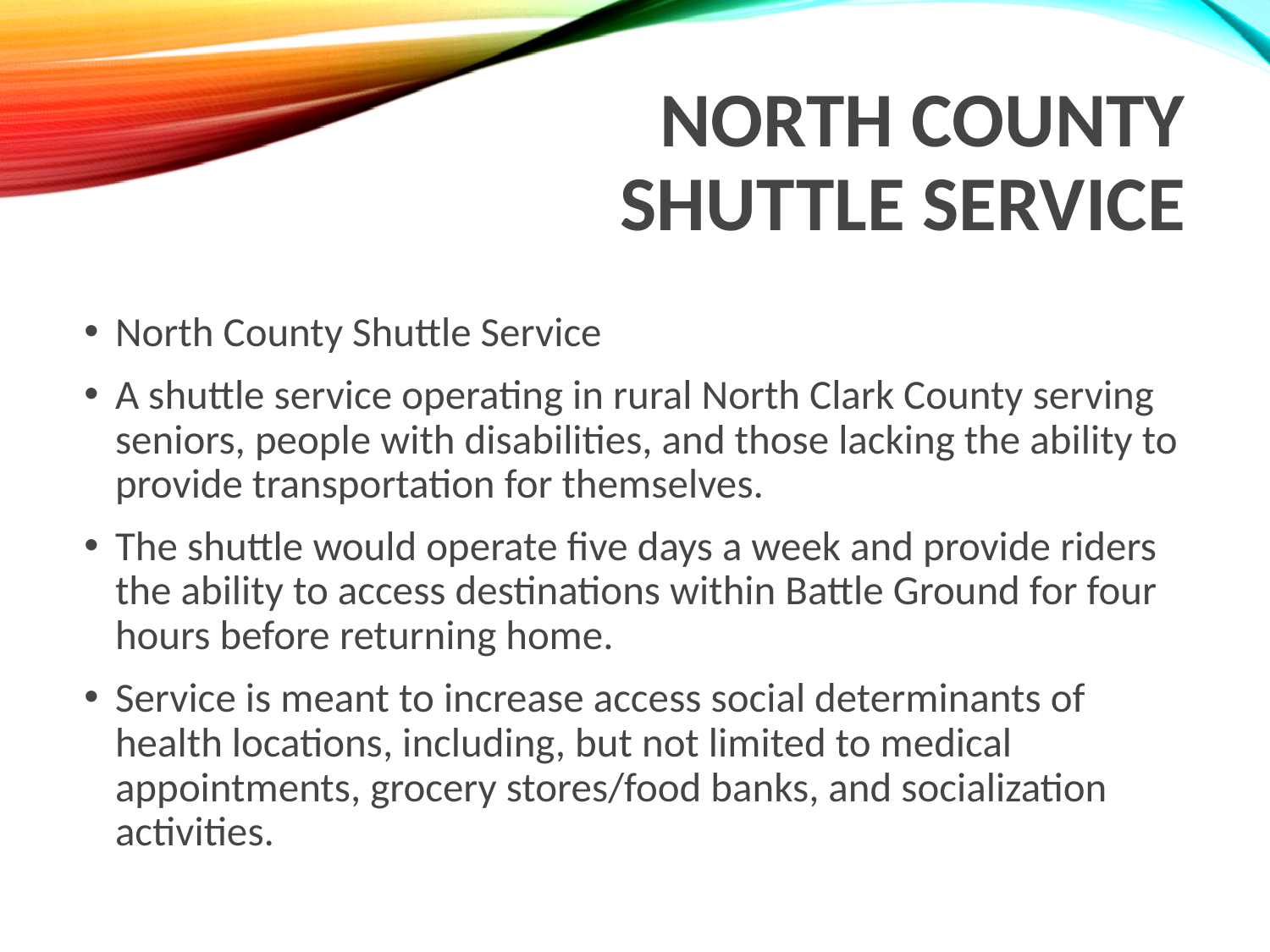

# North County shuttle service
North County Shuttle Service
A shuttle service operating in rural North Clark County serving seniors, people with disabilities, and those lacking the ability to provide transportation for themselves.
The shuttle would operate five days a week and provide riders the ability to access destinations within Battle Ground for four hours before returning home.
Service is meant to increase access social determinants of health locations, including, but not limited to medical appointments, grocery stores/food banks, and socialization activities.